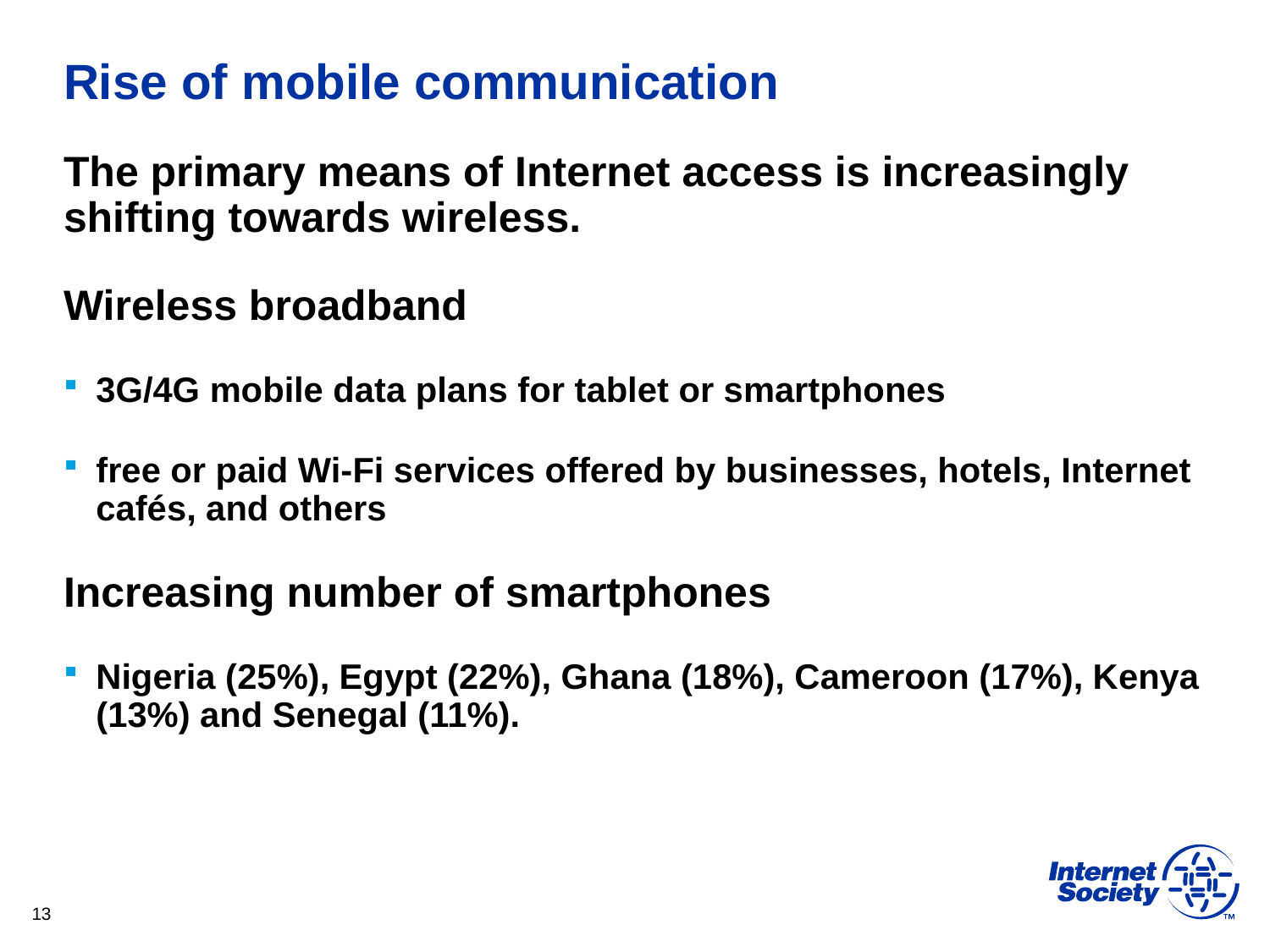

# Rise of mobile communication
The primary means of Internet access is increasingly shifting towards wireless.
Wireless broadband
3G/4G mobile data plans for tablet or smartphones
free or paid Wi-Fi services offered by businesses, hotels, Internet cafés, and others
Increasing number of smartphones
Nigeria (25%), Egypt (22%), Ghana (18%), Cameroon (17%), Kenya (13%) and Senegal (11%).
13